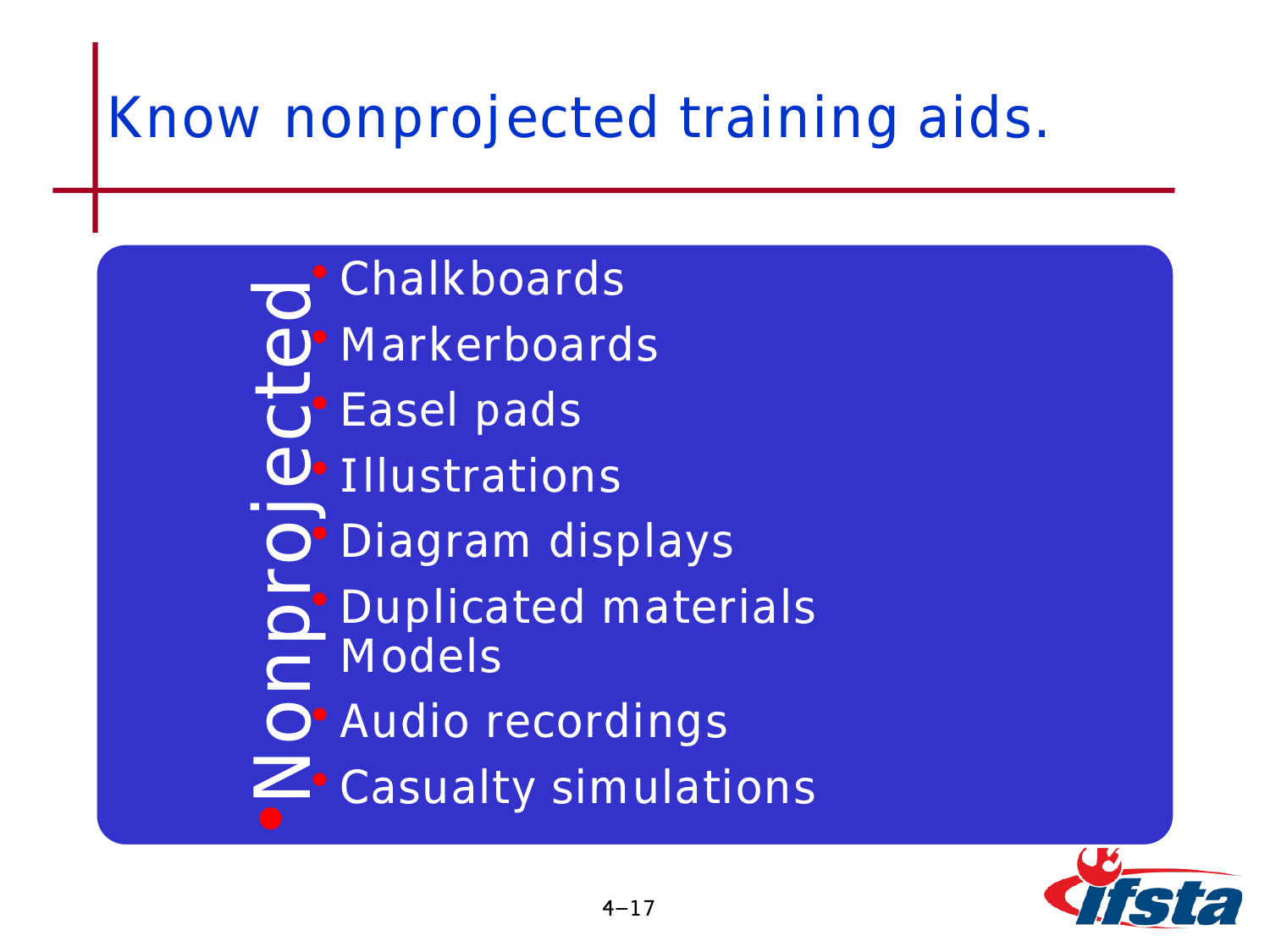

# Know nonprojected training aids.
Nonprojected
Chalkboards
Markerboards
Easel pads
Illustrations
Diagram displays
Duplicated materials
Models
Audio recordings
Casualty simulations
4–17